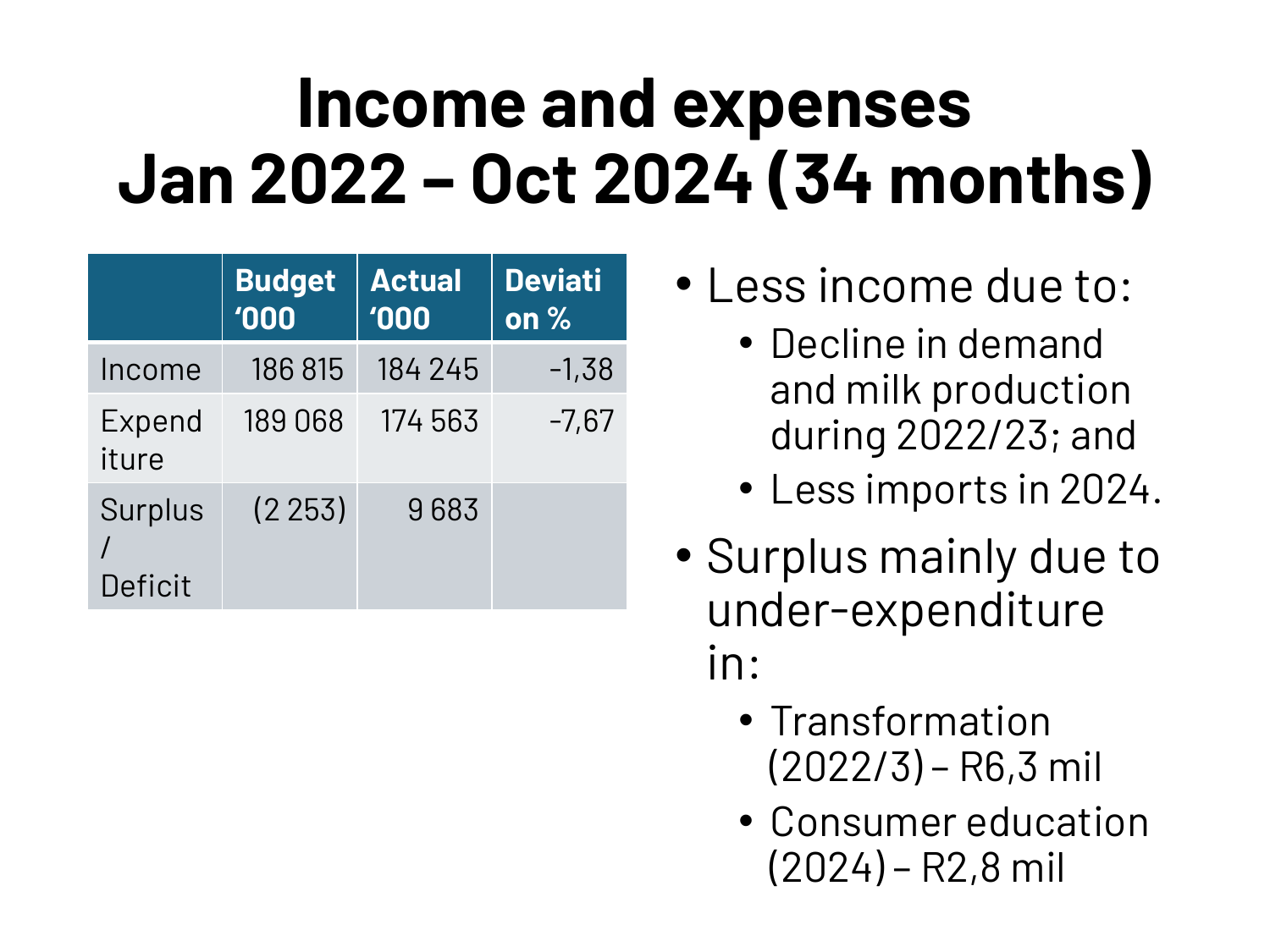

# Income and expenses Jan 2022 – Oct 2024 (34 months)
|  | Budget ‘000 | Actual ‘000 | Deviation % |
| --- | --- | --- | --- |
| Income | 186 815 | 184 245 | -1,38 |
| Expenditure | 189 068 | 174 563 | -7,67 |
| Surplus / Deficit | (2 253) | 9 683 |  |
Less income due to:
Decline in demand and milk production during 2022/23; and
Less imports in 2024.
Surplus mainly due to under-expenditure in:
Transformation (2022/3) – R6,3 mil
Consumer education (2024) – R2,8 mil